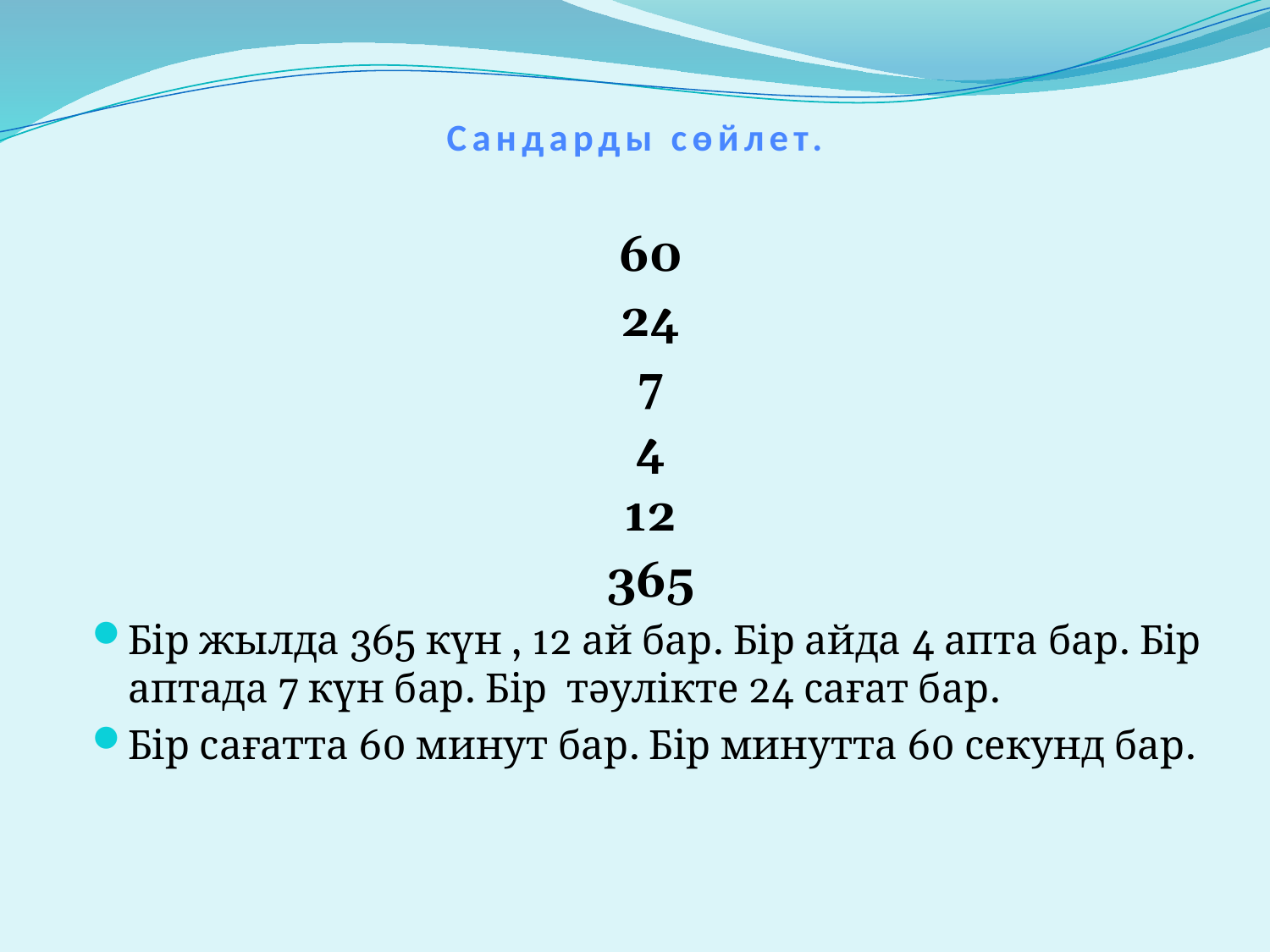

# Сандарды сөйлет.
60
24
7
4
12
365
Бір жылда 365 күн , 12 ай бар. Бір айда 4 апта бар. Бір аптада 7 күн бар. Бір  тәулікте 24 сағат бар.
Бір сағатта 60 минут бар. Бір минутта 60 секунд бар.